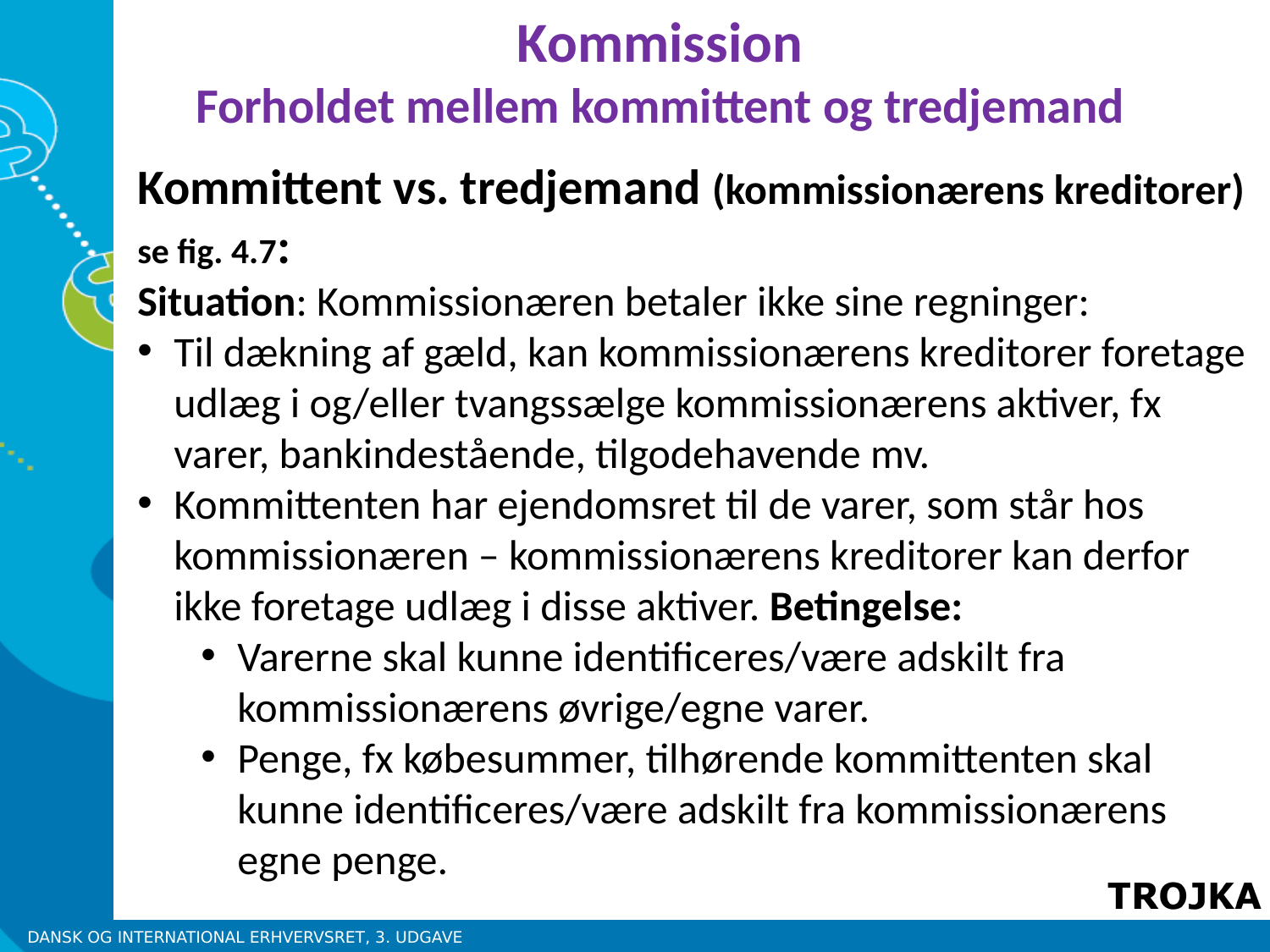

Kommission
Forholdet mellem kommittent og tredjemand
Kommittent vs. tredjemand (kommissionærens kreditorer)
se fig. 4.7:
Situation: Kommissionæren betaler ikke sine regninger:
Til dækning af gæld, kan kommissionærens kreditorer foretage udlæg i og/eller tvangssælge kommissionærens aktiver, fx varer, bankindestående, tilgodehavende mv.
Kommittenten har ejendomsret til de varer, som står hos kommissionæren – kommissionærens kreditorer kan derfor ikke foretage udlæg i disse aktiver. Betingelse:
Varerne skal kunne identificeres/være adskilt fra kommissionærens øvrige/egne varer.
Penge, fx købesummer, tilhørende kommittenten skal kunne identificeres/være adskilt fra kommissionærens egne penge.